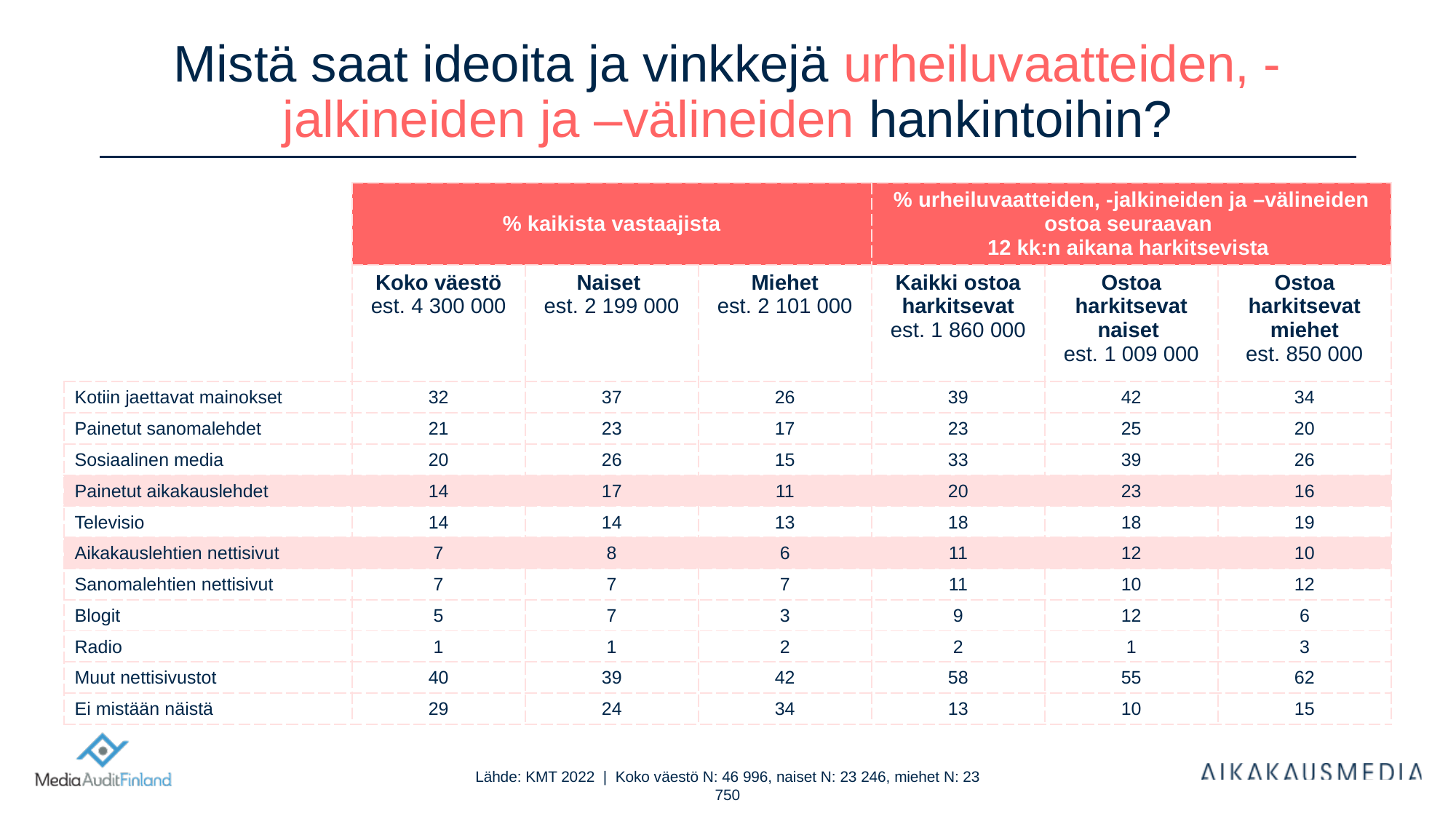

# Mistä saat ideoita ja vinkkejä urheiluvaatteiden, -jalkineiden ja –välineiden hankintoihin?
|  | % kaikista vastaajista |  |  | % urheiluvaatteiden, -jalkineiden ja –välineiden ostoa seuraavan 12 kk:n aikana harkitsevista |  |  |
| --- | --- | --- | --- | --- | --- | --- |
|  | Koko väestö est. 4 300 000 | Naiset est. 2 199 000 | Miehet est. 2 101 000 | Kaikki ostoa harkitsevat est. 1 860 000 | Ostoa harkitsevat naiset est. 1 009 000 | Ostoa harkitsevat miehet est. 850 000 |
| Kotiin jaettavat mainokset | 32 | 37 | 26 | 39 | 42 | 34 |
| Painetut sanomalehdet | 21 | 23 | 17 | 23 | 25 | 20 |
| Sosiaalinen media | 20 | 26 | 15 | 33 | 39 | 26 |
| Painetut aikakauslehdet | 14 | 17 | 11 | 20 | 23 | 16 |
| Televisio | 14 | 14 | 13 | 18 | 18 | 19 |
| Aikakauslehtien nettisivut | 7 | 8 | 6 | 11 | 12 | 10 |
| Sanomalehtien nettisivut | 7 | 7 | 7 | 11 | 10 | 12 |
| Blogit | 5 | 7 | 3 | 9 | 12 | 6 |
| Radio | 1 | 1 | 2 | 2 | 1 | 3 |
| Muut nettisivustot | 40 | 39 | 42 | 58 | 55 | 62 |
| Ei mistään näistä | 29 | 24 | 34 | 13 | 10 | 15 |
Lähde: KMT 2022  |  Koko väestö N: 46 996, naiset N: 23 246, miehet N: 23 750